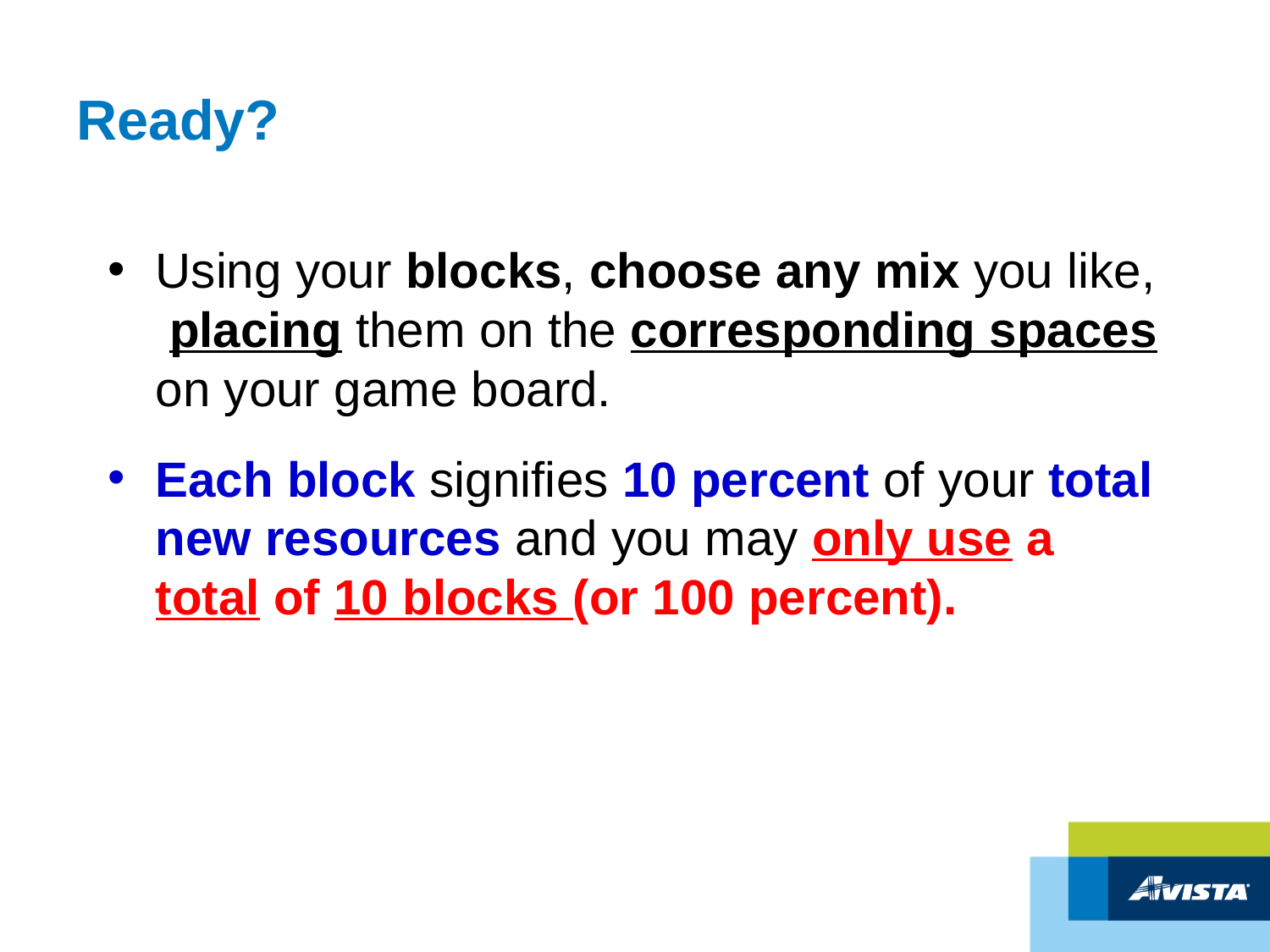

# Ready?
Using your blocks, choose any mix you like,  placing them on the corresponding spaces on your game board.
Each block signifies 10 percent of your total new resources and you may only use a total of 10 blocks (or 100 percent).